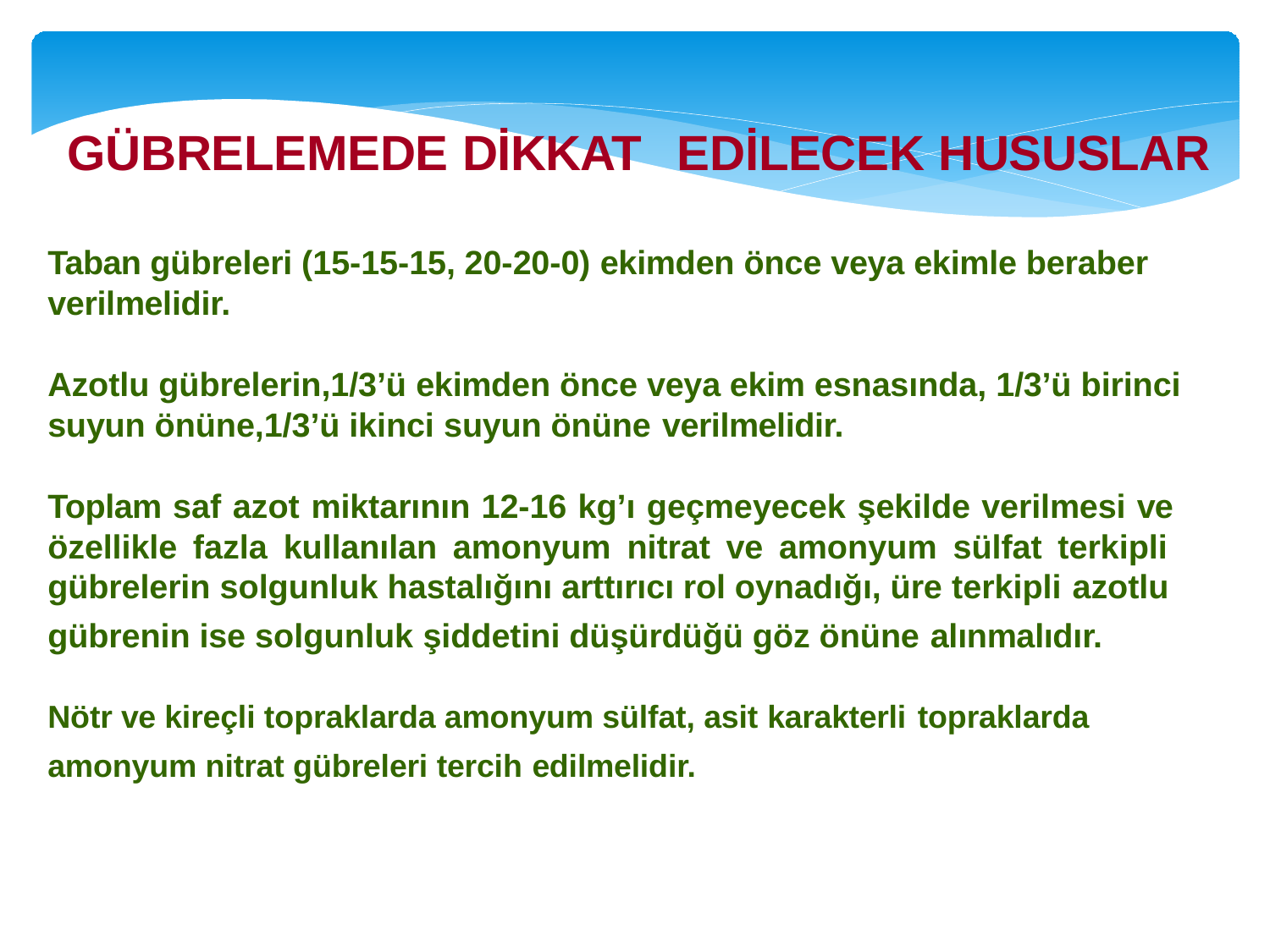

# GÜBRELEMEDE DİKKAT	EDİLECEK HUSUSLAR
Taban gübreleri (15-15-15, 20-20-0) ekimden önce veya ekimle beraber  verilmelidir.

Azotlu gübrelerin,1/3’ü ekimden önce veya ekim esnasında, 1/3’ü birinci  suyun önüne,1/3’ü ikinci suyun önüne verilmelidir.

Toplam saf azot miktarının 12-16 kg’ı geçmeyecek şekilde verilmesi ve  özellikle fazla kullanılan amonyum nitrat ve amonyum sülfat terkipli  gübrelerin solgunluk hastalığını arttırıcı rol oynadığı, üre terkipli azotlu
gübrenin ise solgunluk şiddetini düşürdüğü göz önüne alınmalıdır.

Nötr ve kireçli topraklarda amonyum sülfat, asit karakterli topraklarda
amonyum nitrat gübreleri tercih edilmelidir.